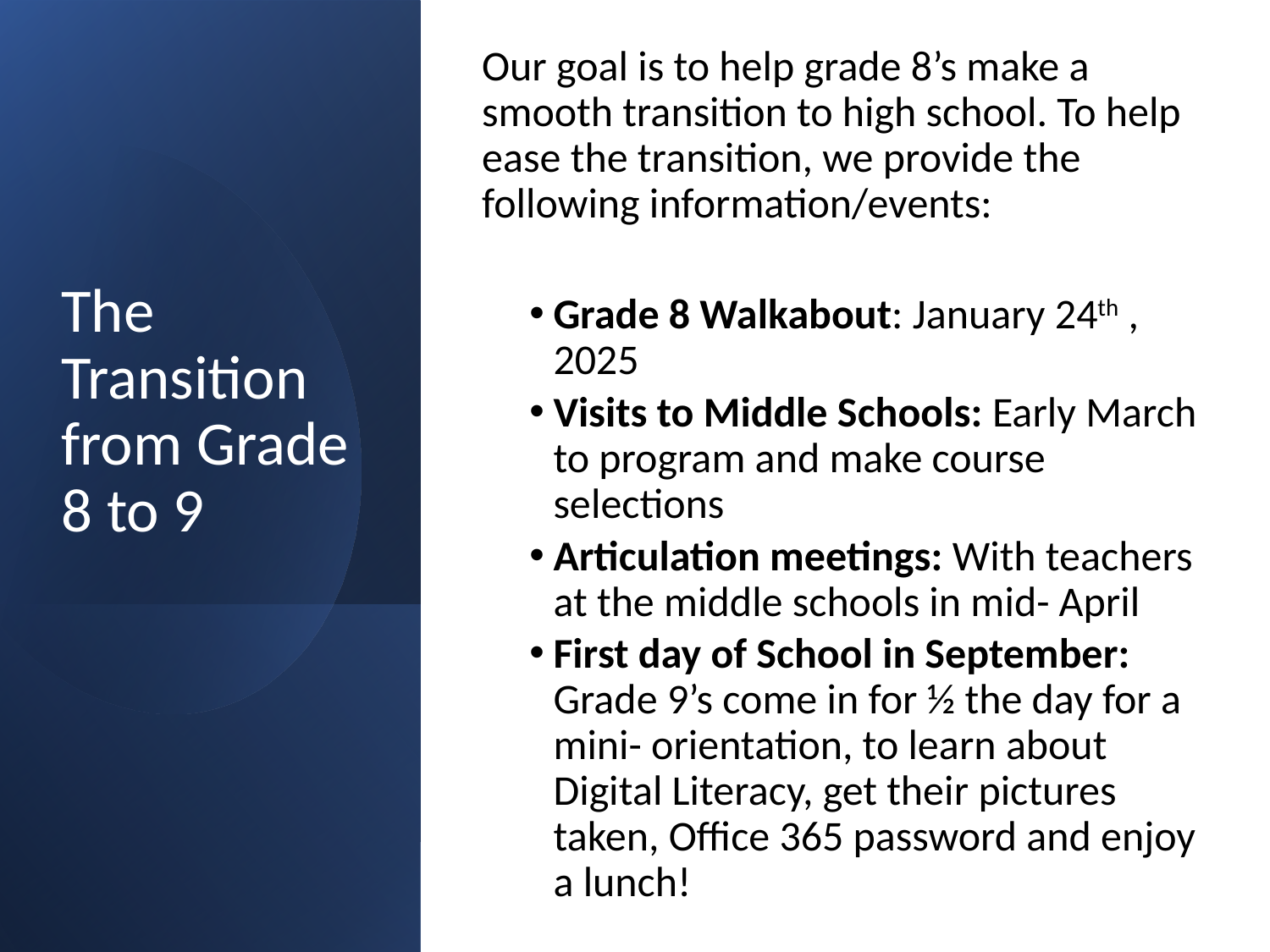

# The Transition from Grade 8 to 9
Our goal is to help grade 8’s make a smooth transition to high school. To help ease the transition, we provide the following information/events:

Grade 8 Walkabout: January 24th , 2025
Visits to Middle Schools: Early March to program and make course selections
Articulation meetings: With teachers at the middle schools in mid- April
First day of School in September:  Grade 9’s come in for ½ the day for a mini- orientation, to learn about Digital Literacy, get their pictures taken, Office 365 password and enjoy a lunch!